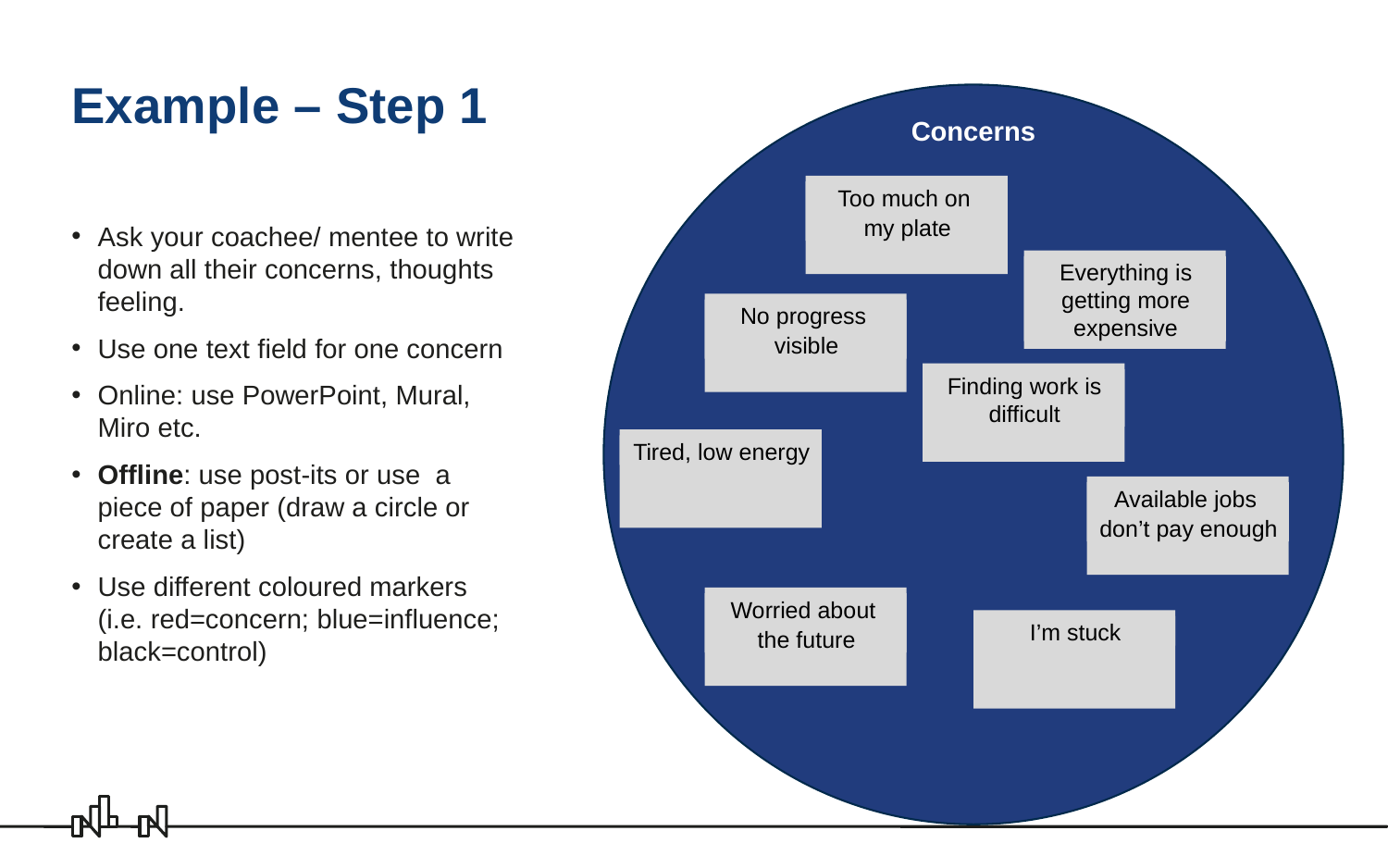

# Example – Step 1

Concerns

Too much on
my plate
Ask your coachee/ mentee to write down all their concerns, thoughts feeling.
Use one text field for one concern
Online: use PowerPoint, Mural, Miro etc.
Offline: use post-its or use  a piece of paper (draw a circle or create a list)
Use different coloured markers (i.e. red=concern; blue=influence; black=control)

Everything is getting more expensive

No progress
visible

Finding work is difficult

Tired, low energy

Available jobs
don’t pay enough

Worried about
the future

I’m stuck